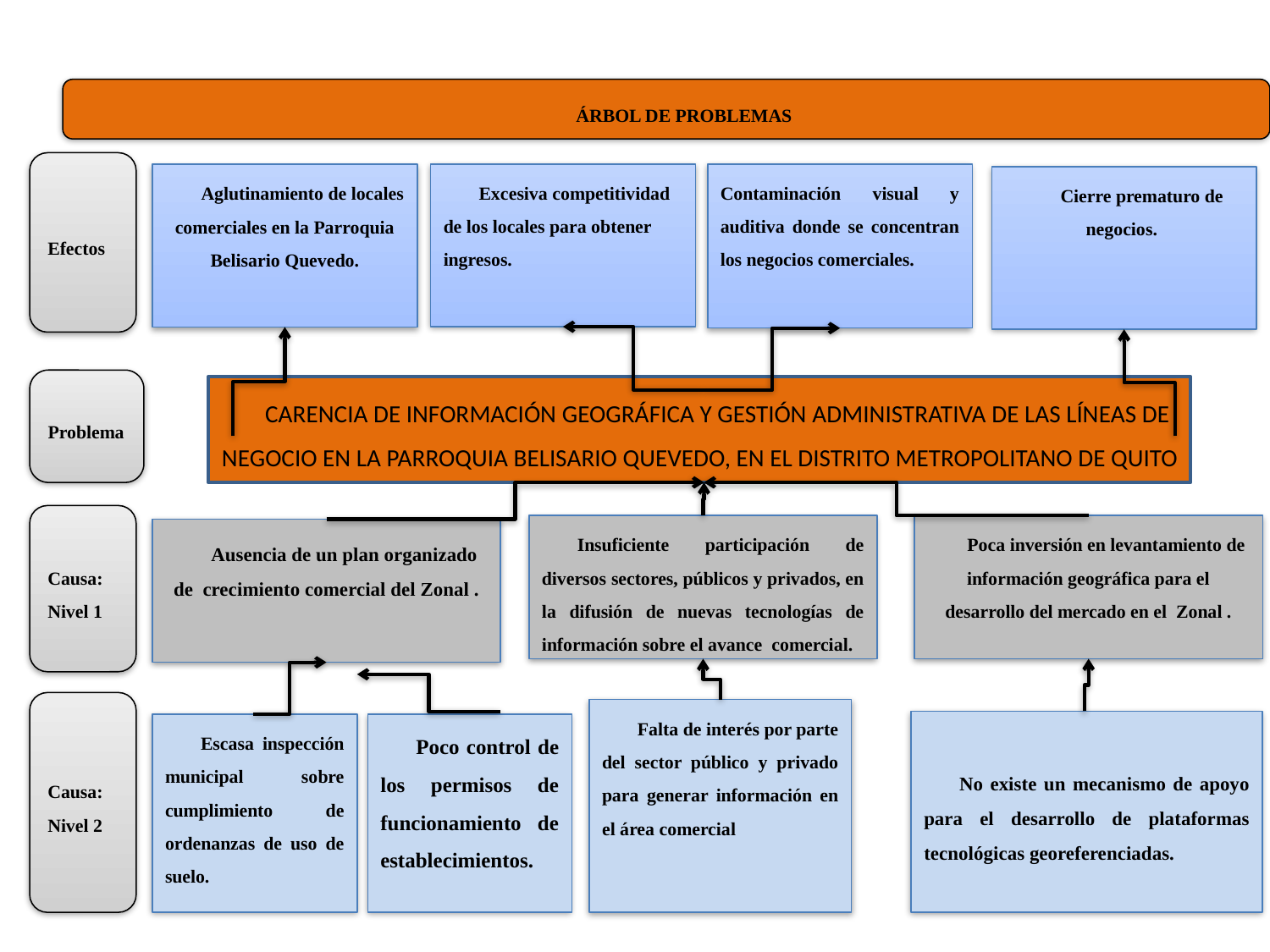

ÁRBOL DE PROBLEMAS
Efectos
Problema
Causa: Nivel 1
Causa: Nivel 2
Contaminación visual y auditiva donde se concentran los negocios comerciales.
Excesiva competitividad de los locales para obtener  ingresos.
Aglutinamiento de locales comerciales en la Parroquia Belisario Quevedo.
Cierre prematuro de negocios.
CARENCIA DE INFORMACIÓN GEOGRÁFICA Y GESTIÓN ADMINISTRATIVA DE LAS LÍNEAS DE NEGOCIO EN LA PARROQUIA BELISARIO QUEVEDO, EN EL DISTRITO METROPOLITANO DE QUITO
Poca inversión en levantamiento de información geográfica para el desarrollo del mercado en el  Zonal .

Insuficiente participación de diversos sectores, públicos y privados, en la difusión de nuevas tecnologías de información sobre el avance  comercial.
Ausencia de un plan organizado de  crecimiento comercial del Zonal .

Falta de interés por parte del sector público y privado para generar información en el área comercial

No existe un mecanismo de apoyo para el desarrollo de plataformas tecnológicas georeferenciadas.
Poco control de los permisos de funcionamiento de establecimientos.
Escasa inspección municipal sobre cumplimiento de ordenanzas de uso de suelo.